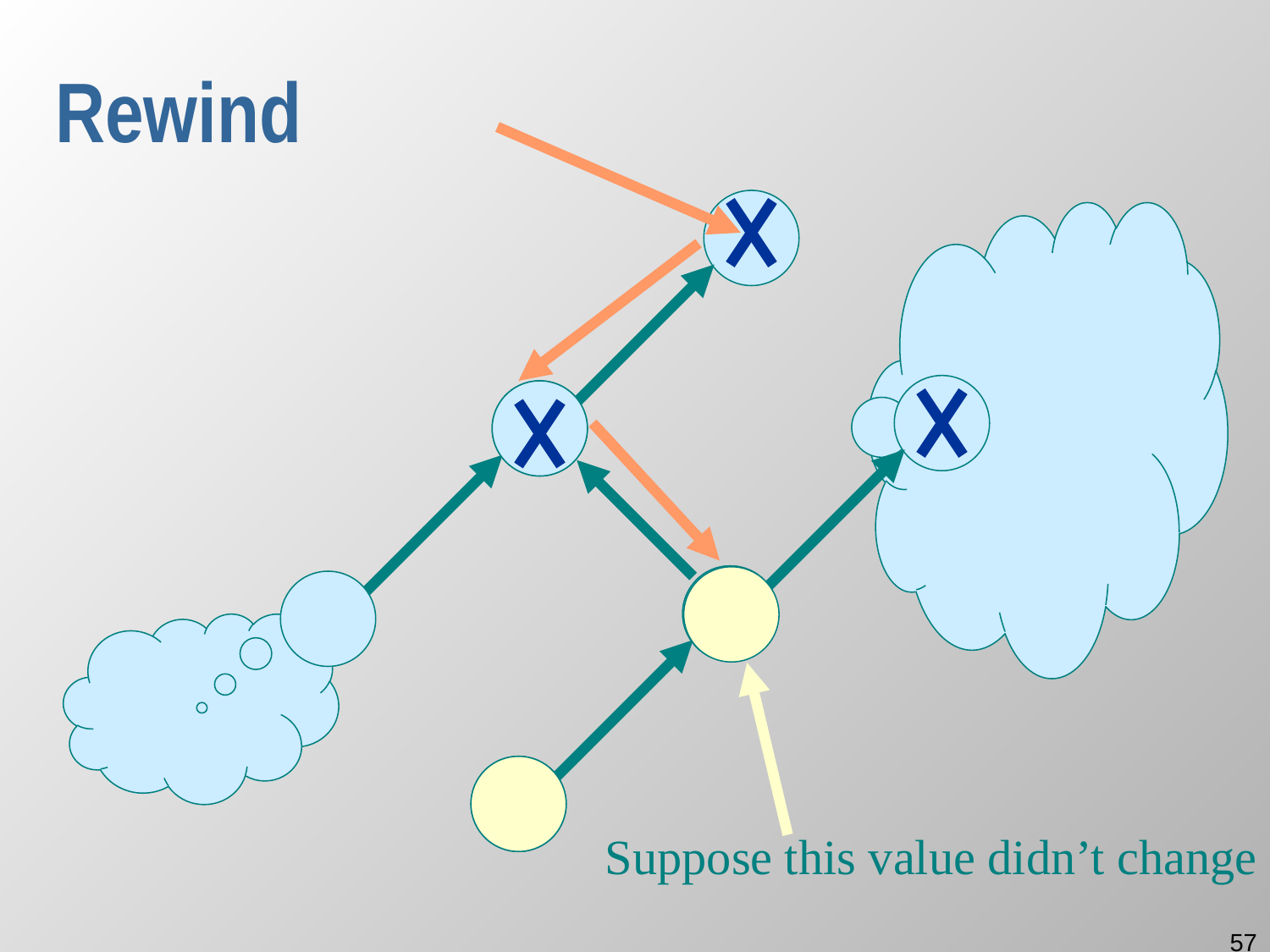

# Rewind

Suppose this value didn’t change
57